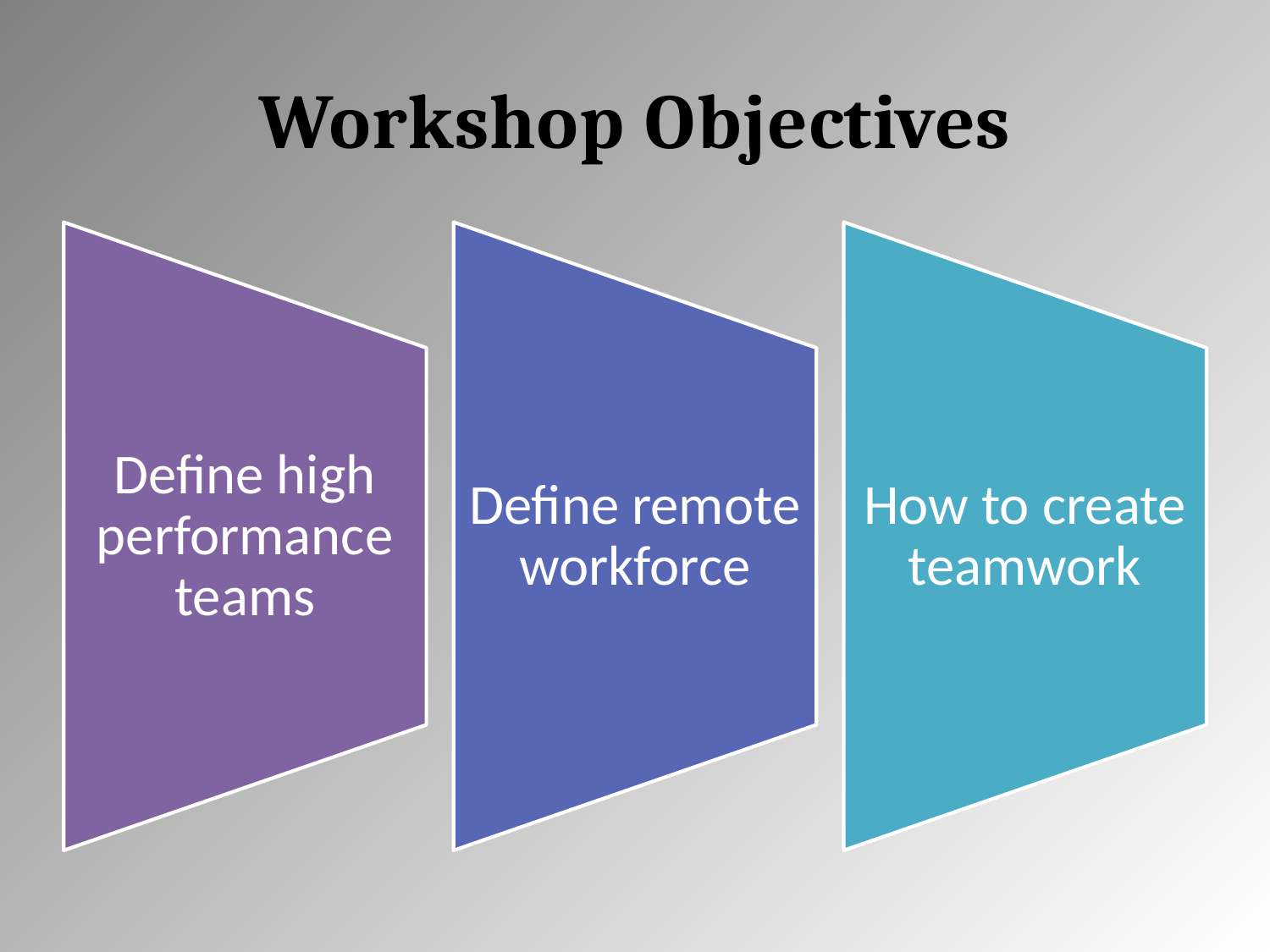

# Workshop Objectives
Define high performance teams
Define remote workforce
How to create teamwork